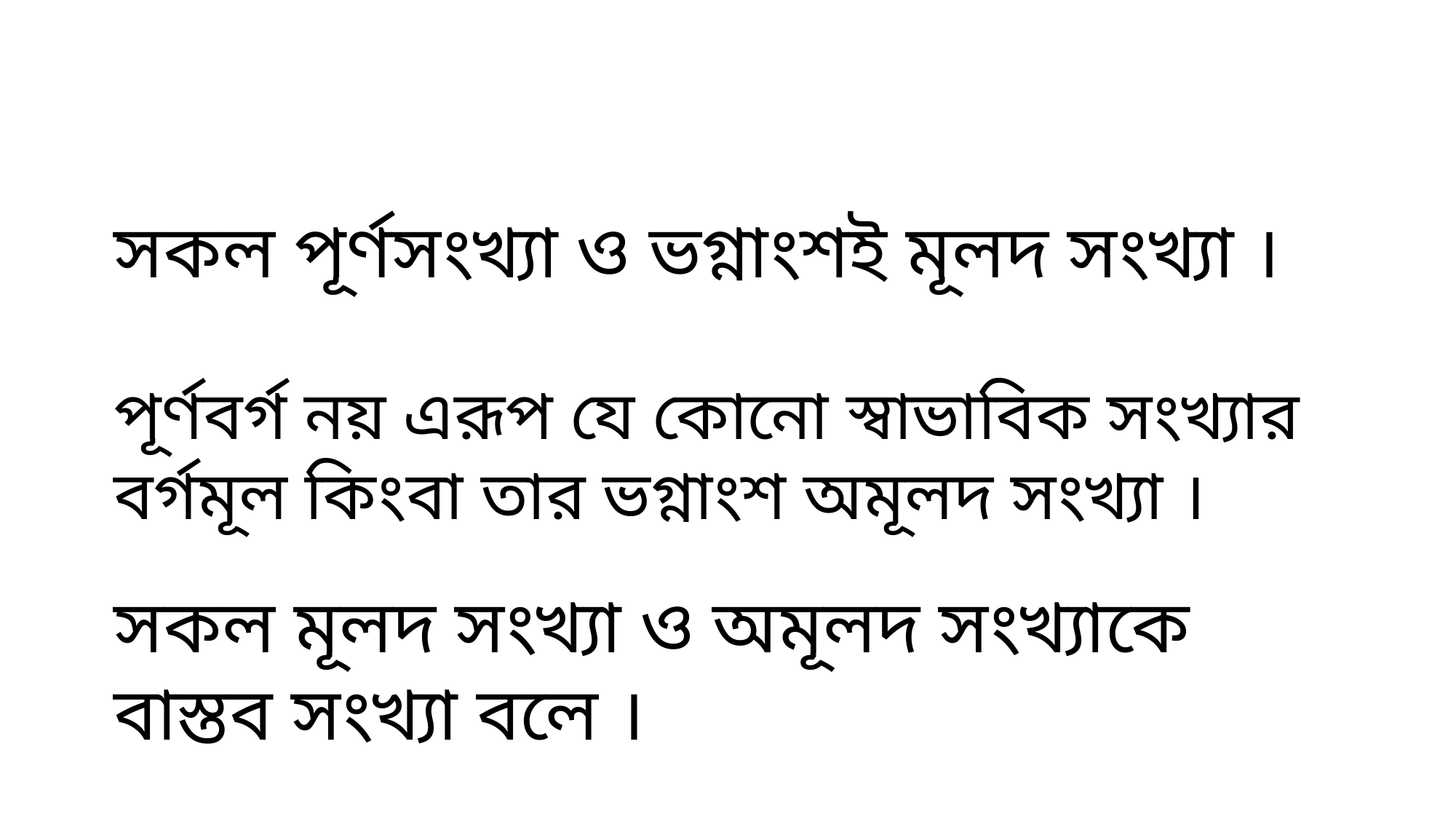

সকল পূর্ণসংখ্যা ও ভগ্নাংশই মূলদ সংখ্যা ।
                                                                      পূর্ণবর্গ নয় এরূপ যে কোনো স্বাভাবিক সংখ্যার বর্গমূল কিংবা তার ভগ্নাংশ অমূলদ সংখ্যা ।
সকল মূলদ সংখ্যা ও অমূলদ সংখ্যাকে বাস্তব সংখ্যা বলে ।